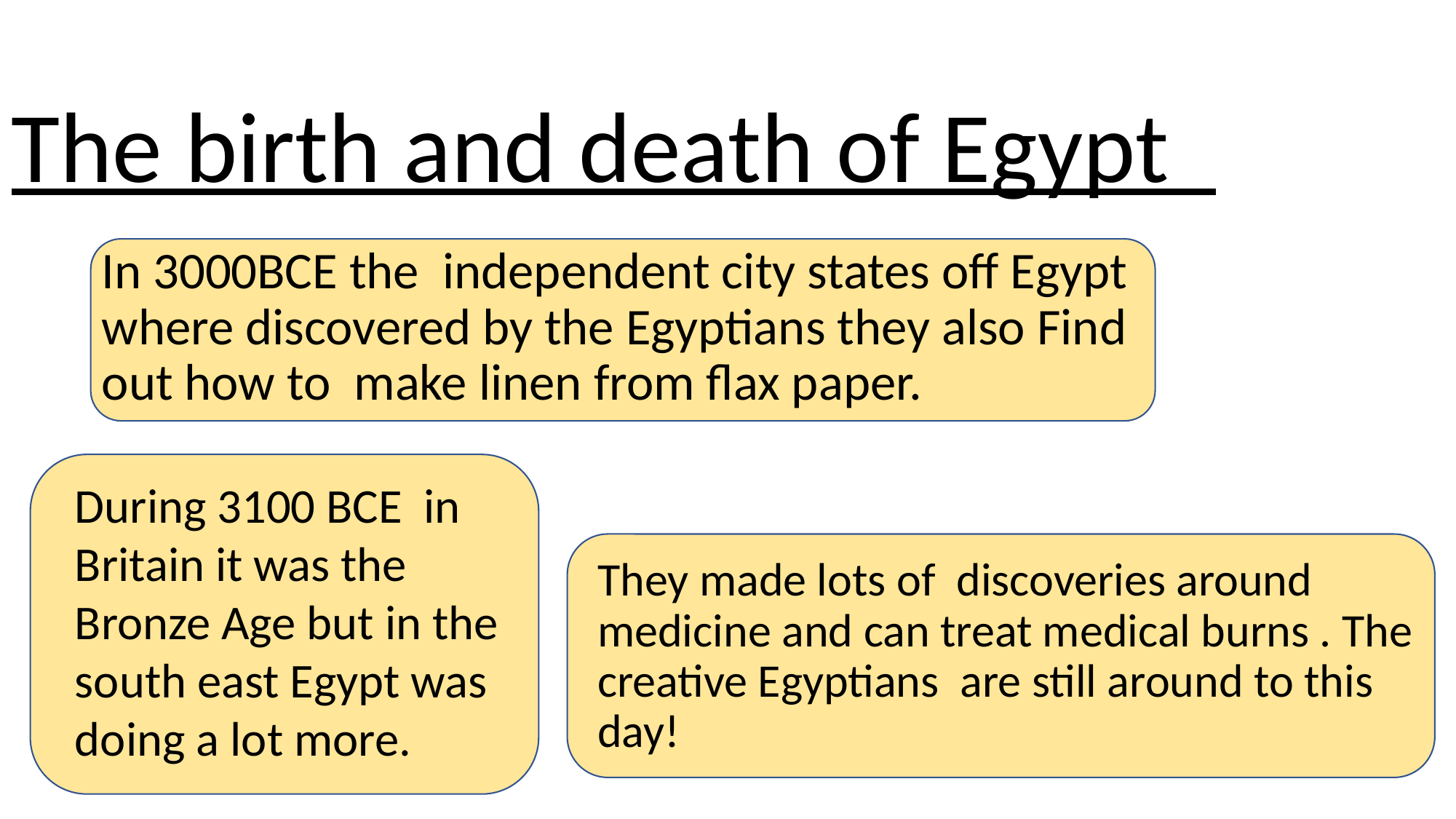

# The birth and death of Egypt

In 3000BCE the  independent city states off Egypt where discovered by the Egyptians they also Find out how to  make linen from flax paper.

During 3100 BCE  in Britain it was the Bronze Age but in the south east Egypt was doing a lot more.

They made lots of  discoveries around medicine and can treat medical burns . The creative Egyptians  are still around to this day!